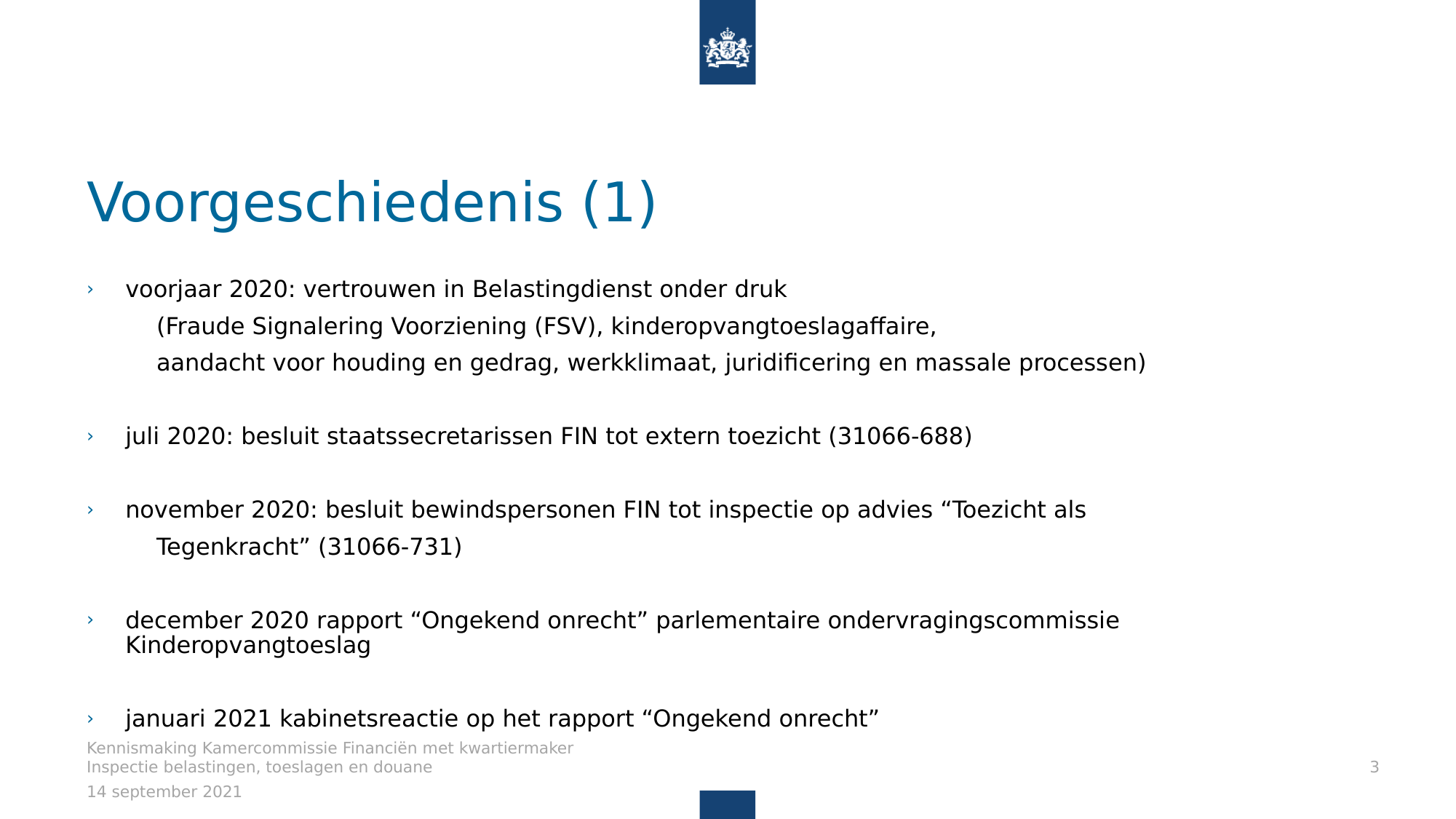

# Voorgeschiedenis (1)
voorjaar 2020: vertrouwen in Belastingdienst onder druk
	(Fraude Signalering Voorziening (FSV), kinderopvangtoeslagaffaire,
	aandacht voor houding en gedrag, werkklimaat, juridificering en massale processen)

juli 2020: besluit staatssecretarissen FIN tot extern toezicht (31066-688)

november 2020: besluit bewindspersonen FIN tot inspectie op advies “Toezicht als
	Tegenkracht” (31066-731)

december 2020 rapport “Ongekend onrecht” parlementaire ondervragingscommissie Kinderopvangtoeslag

januari 2021 kabinetsreactie op het rapport “Ongekend onrecht”

Kennismaking Kamercommissie Financiën met kwartiermaker
Inspectie belastingen, toeslagen en douane
3
14 september 2021